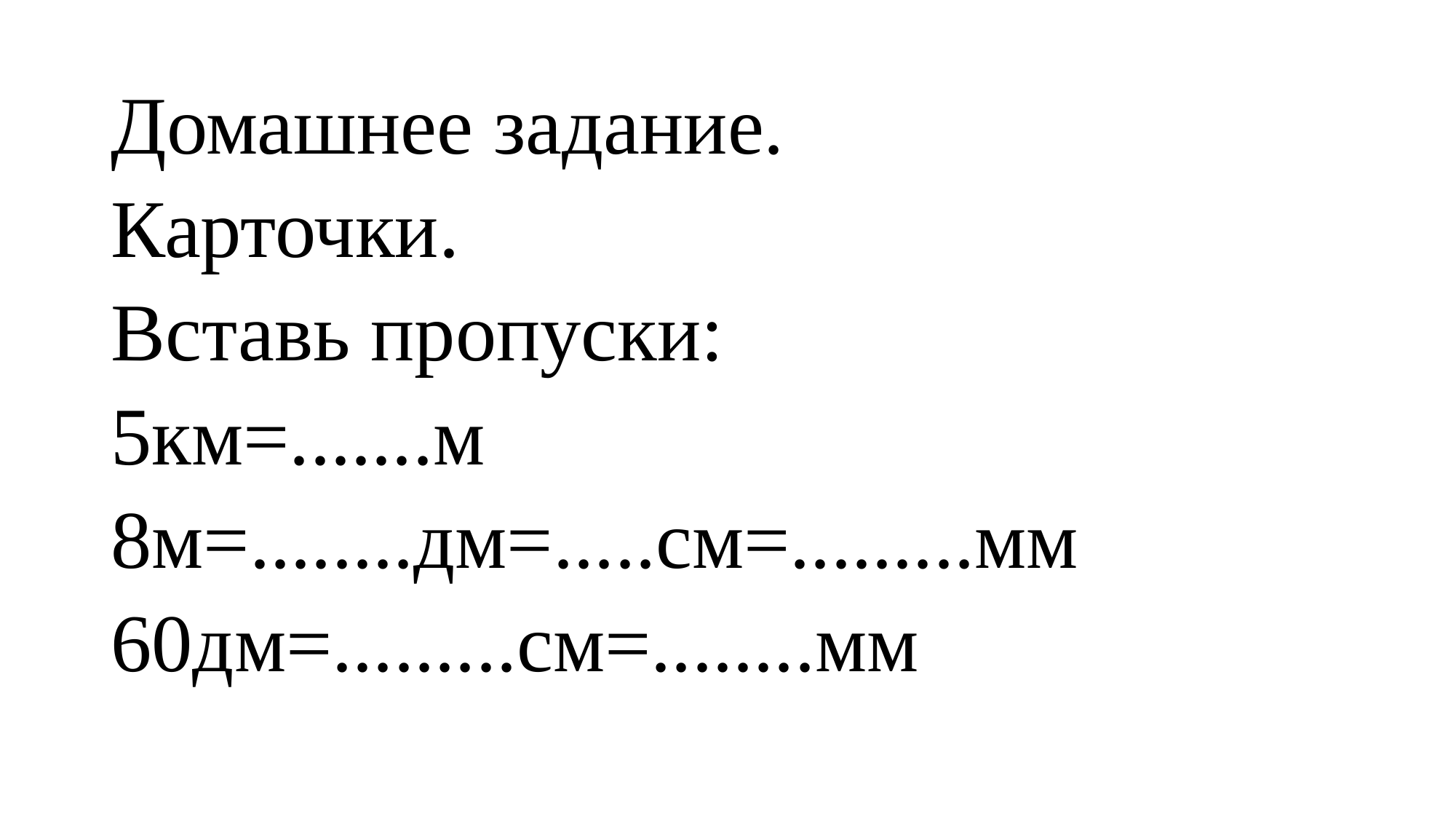

Домашнее задание.
Карточки.
Вставь пропуски:
5км=.......м
8м=........дм=.....см=.........мм
60дм=.........см=........мм